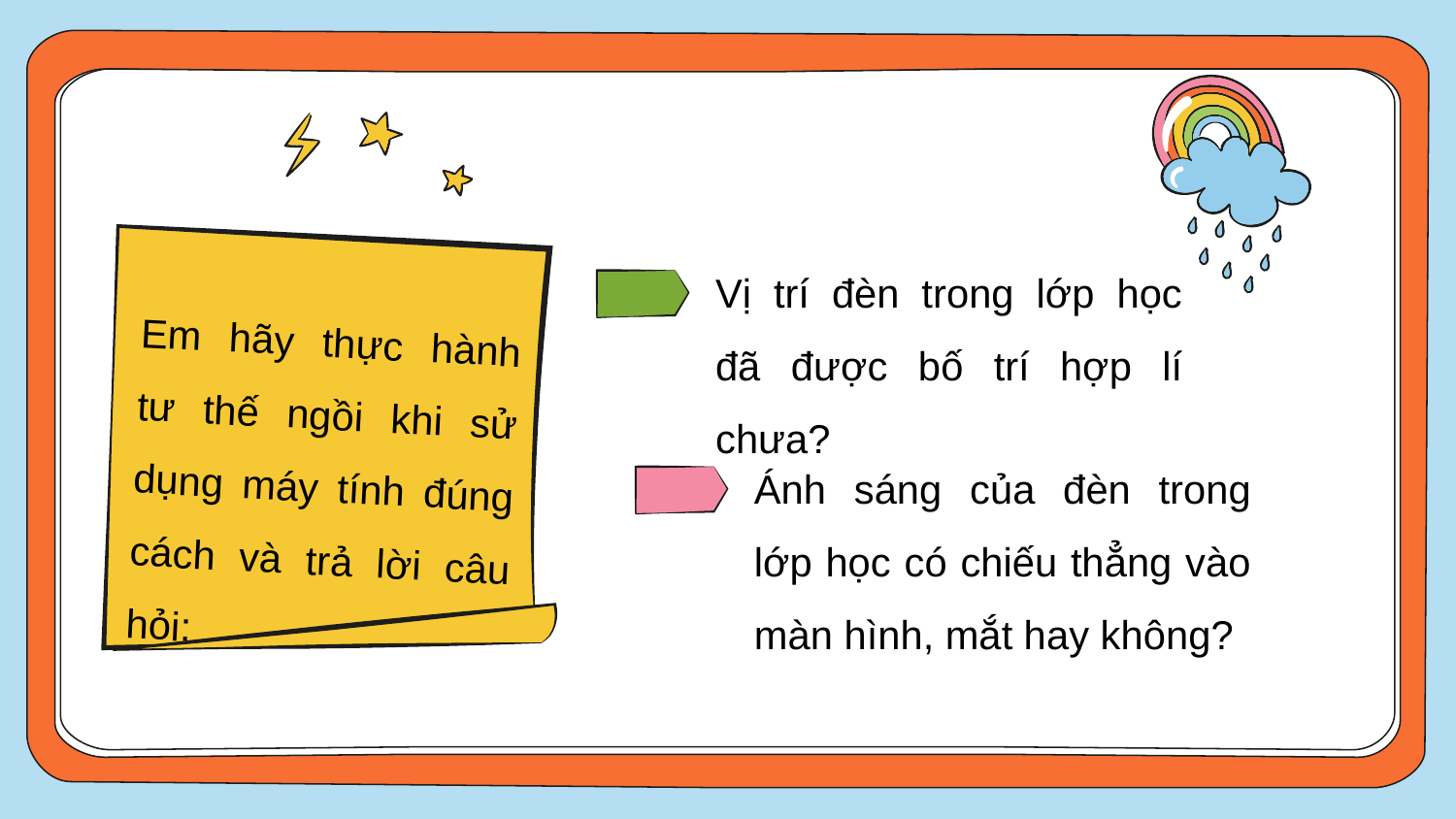

Vị trí đèn trong lớp học đã được bố trí hợp lí chưa?

Em hãy thực hành tư thế ngồi khi sử dụng máy tính đúng cách và trả lời câu hỏi:
Ánh sáng của đèn trong lớp học có chiếu thẳng vào màn hình, mắt hay không?